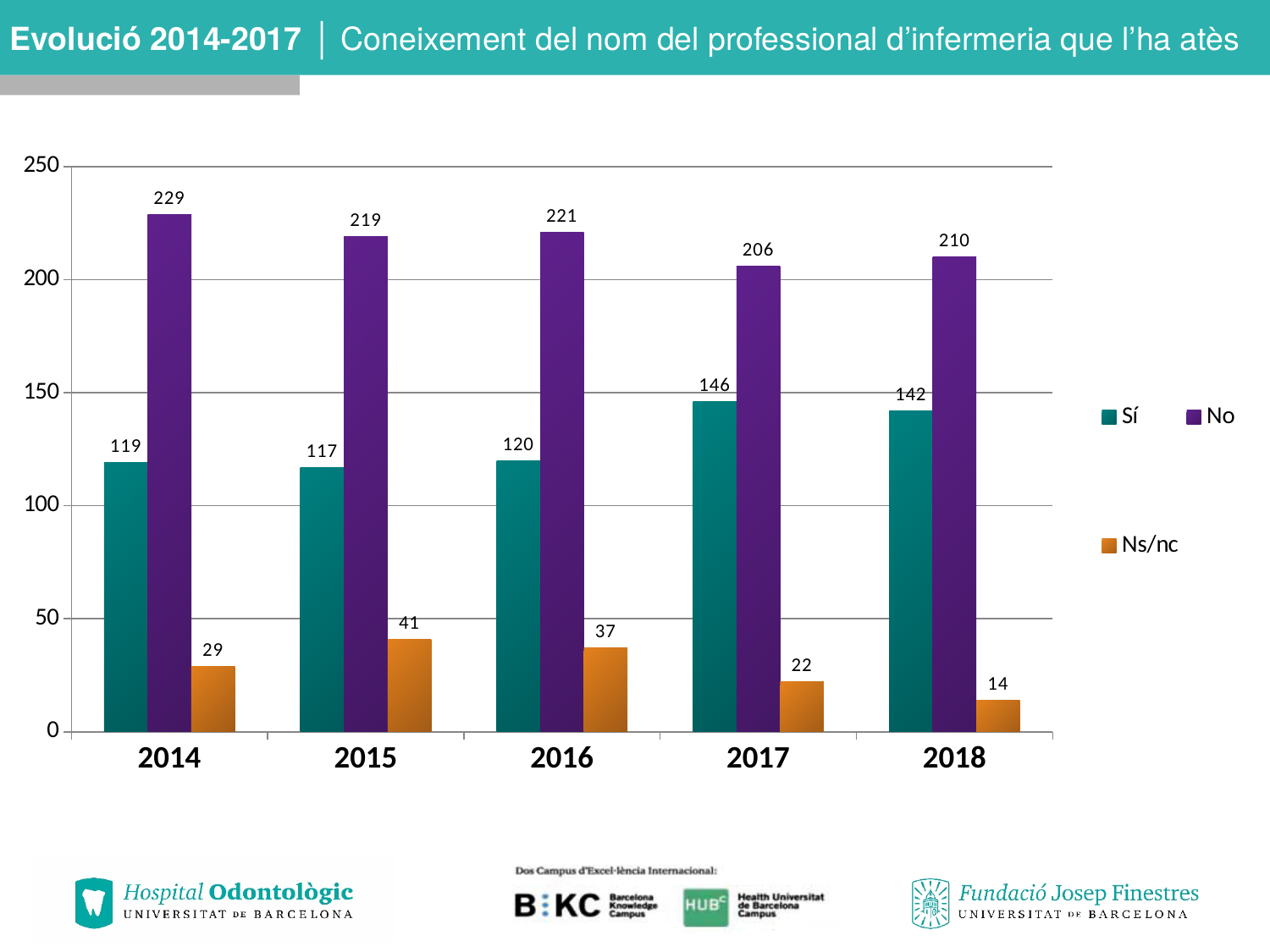

# Evolució 2014-2017 │ Coneixement del nom del professional d’infermeria que l’ha atès

### Chart

| Category | Sí | No | Ns/nc |
|---|---|---|---|
| 2014 | 119.0 | 229.0 | 29.0 |
| 2015 | 117.0 | 219.0 | 41.0 |
| 2016 | 120.0 | 221.0 | 37.0 |
| 2017 | 146.0 | 206.0 | 22.0 |
| 2018 | 142.0 | 210.0 | 14.0 |